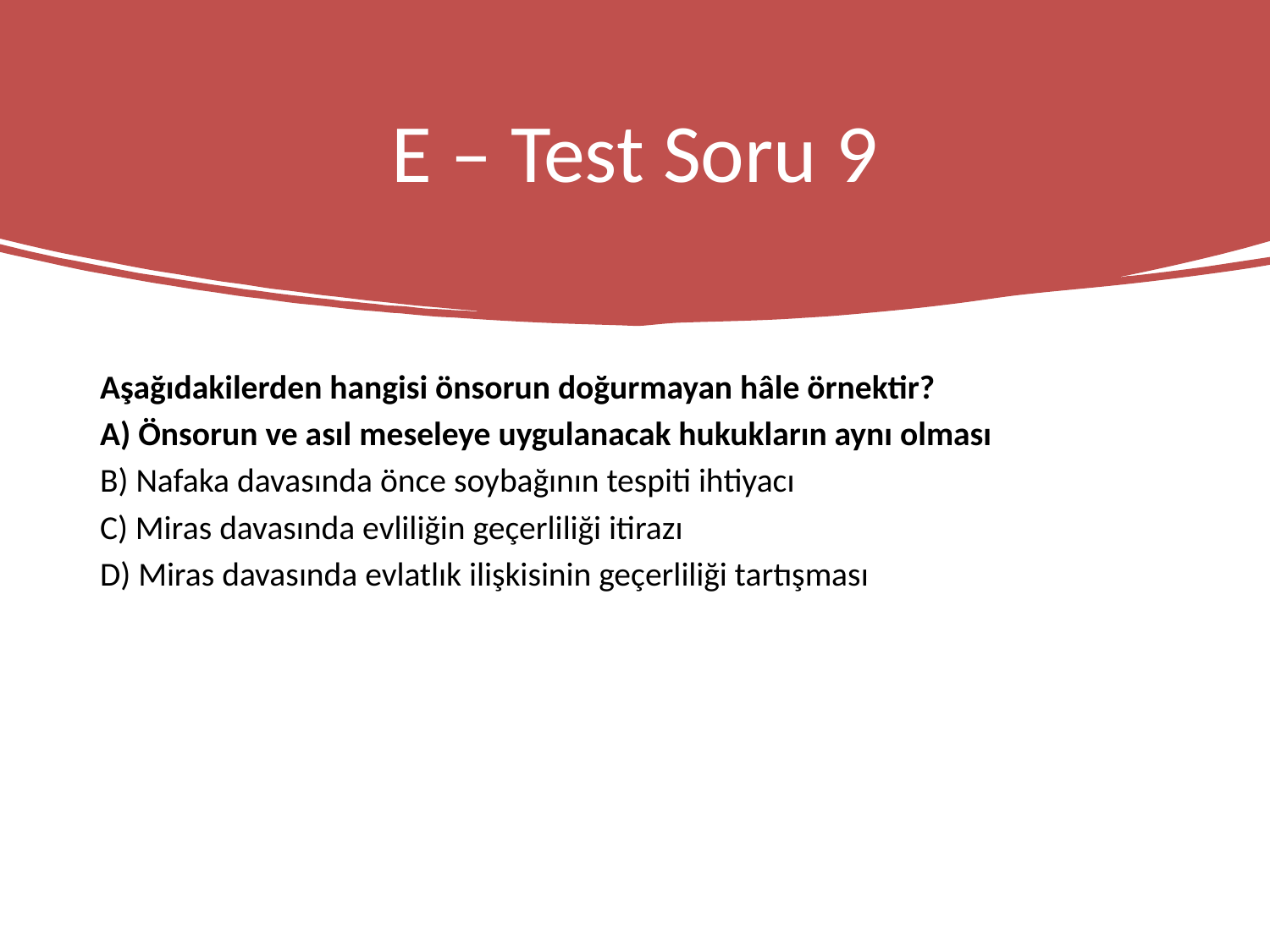

# E – Test Soru 9
Aşağıdakilerden hangisi önsorun doğurmayan hâle örnektir?
A) Önsorun ve asıl meseleye uygulanacak hukukların aynı olması
B) Nafaka davasında önce soybağının tespiti ihtiyacı
C) Miras davasında evliliğin geçerliliği itirazı
D) Miras davasında evlatlık ilişkisinin geçerliliği tartışması